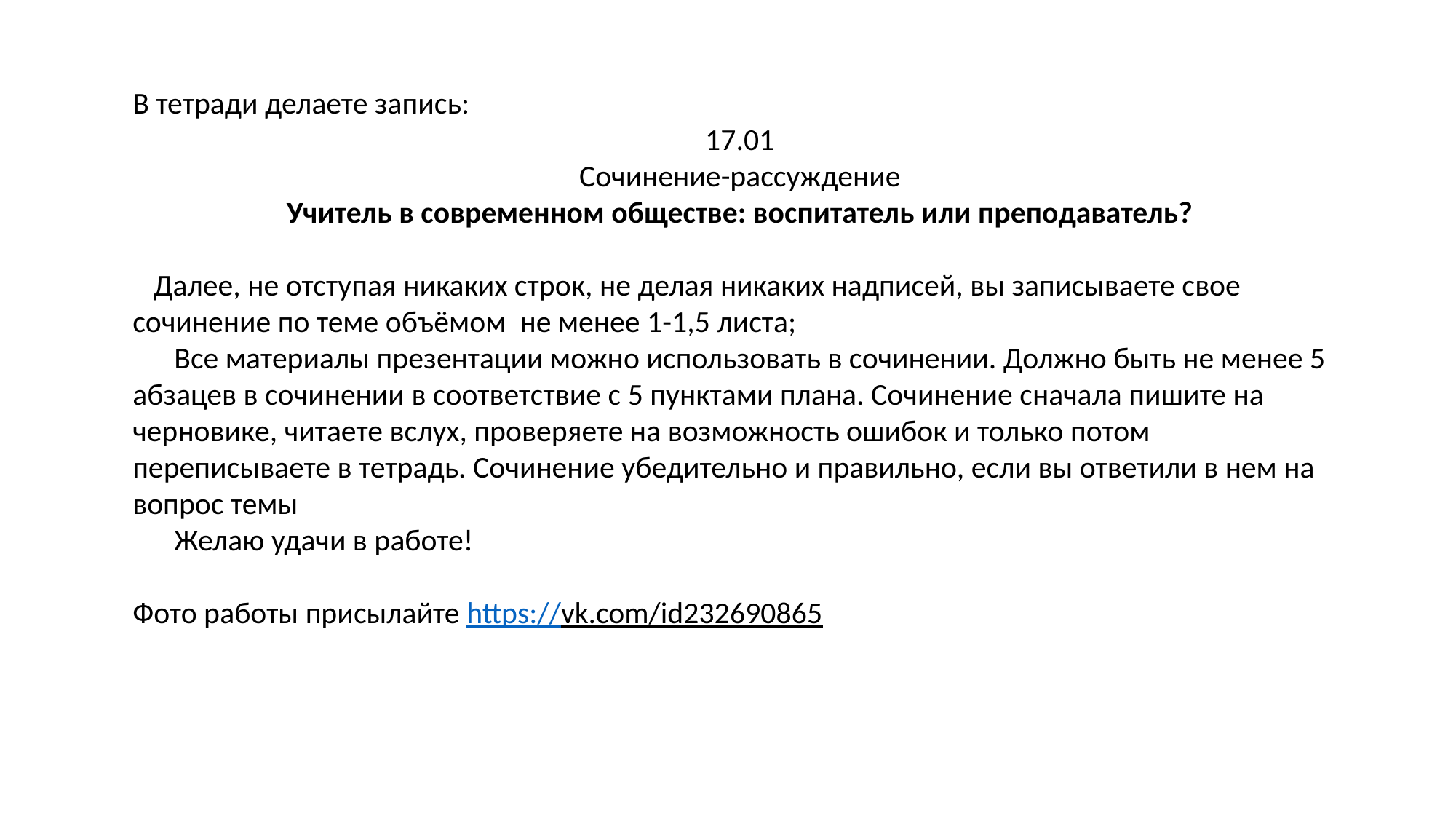

В тетради делаете запись:
17.01
Сочинение-рассуждение
Учитель в современном обществе: воспитатель или преподаватель?

   Далее, не отступая никаких строк, не делая никаких надписей, вы записываете свое сочинение по теме объёмом  не менее 1-1,5 листа;
      Все материалы презентации можно использовать в сочинении. Должно быть не менее 5 абзацев в сочинении в соответствие с 5 пунктами плана. Сочинение сначала пишите на черновике, читаете вслух, проверяете на возможность ошибок и только потом переписываете в тетрадь. Сочинение убедительно и правильно, если вы ответили в нем на вопрос темы
      Желаю удачи в работе!

Фото работы присылайте https://vk.com/id232690865